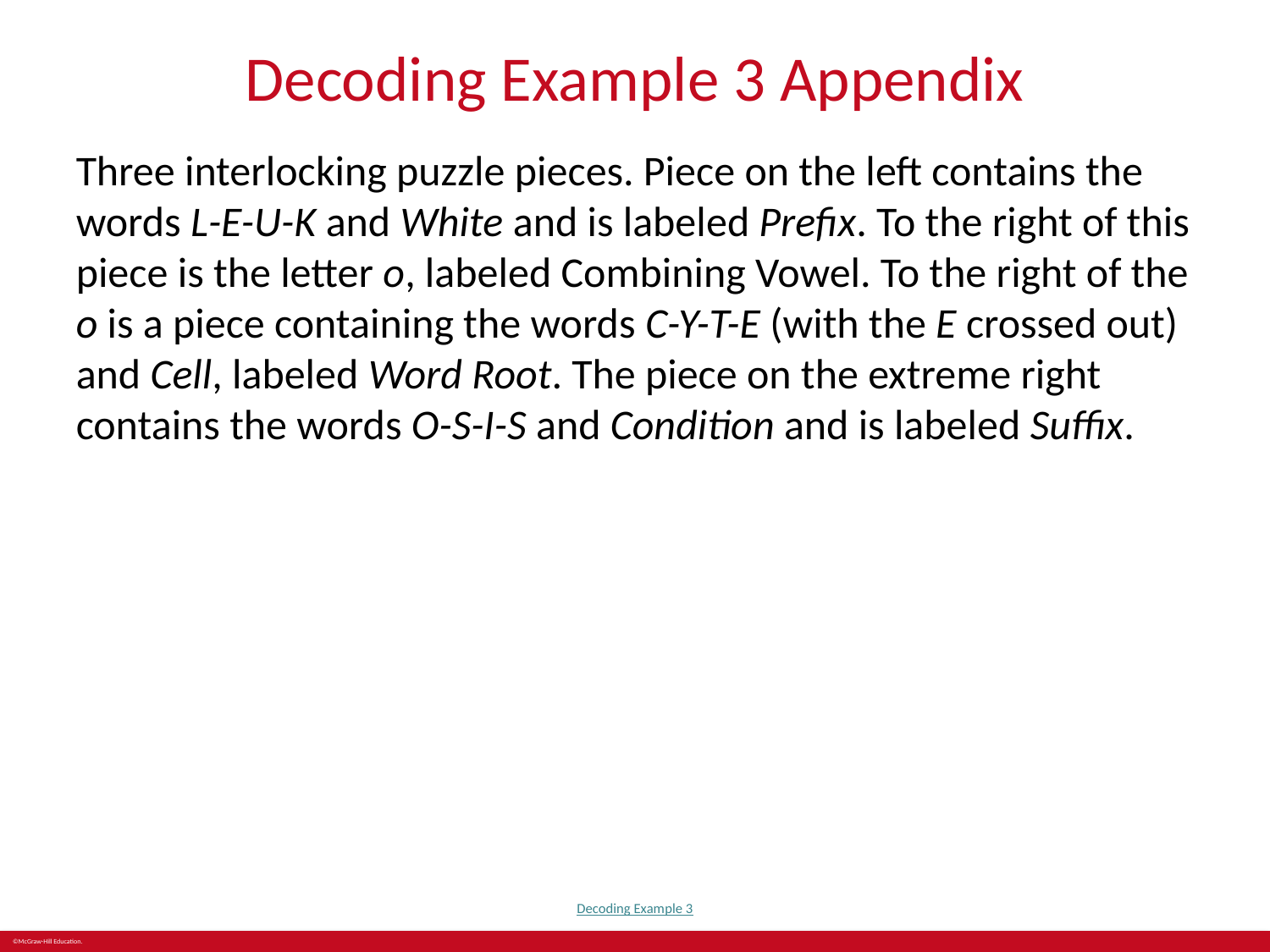

# Decoding Example 3 Appendix
Three interlocking puzzle pieces. Piece on the left contains the words L-E-U-K and White and is labeled Prefix. To the right of this piece is the letter o, labeled Combining Vowel. To the right of the o is a piece containing the words C-Y-T-E (with the E crossed out) and Cell, labeled Word Root. The piece on the extreme right contains the words O-S-I-S and Condition and is labeled Suffix.
Decoding Example 3